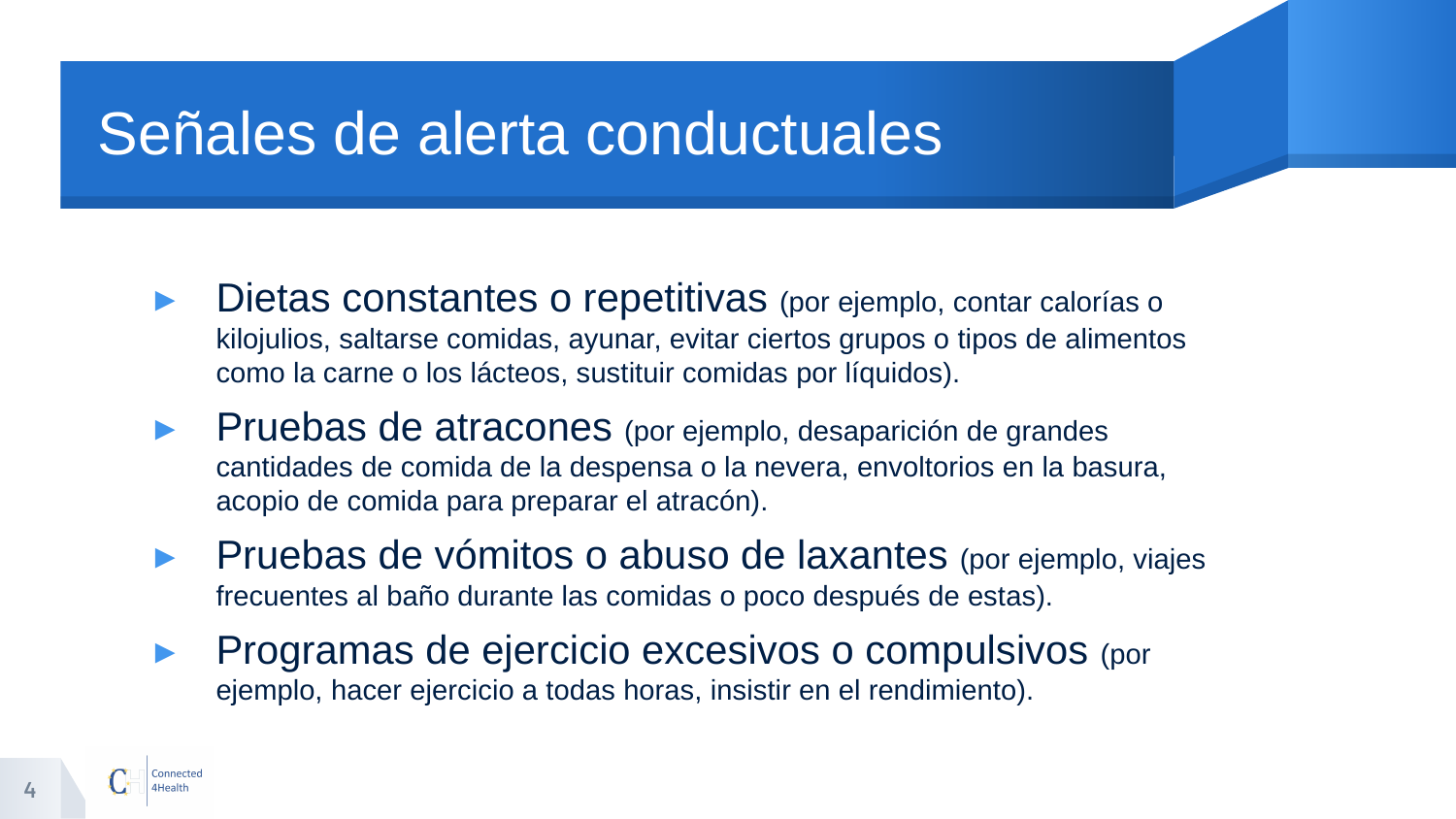

# Señales de alerta conductuales
Dietas constantes o repetitivas (por ejemplo, contar calorías o kilojulios, saltarse comidas, ayunar, evitar ciertos grupos o tipos de alimentos como la carne o los lácteos, sustituir comidas por líquidos).
Pruebas de atracones (por ejemplo, desaparición de grandes cantidades de comida de la despensa o la nevera, envoltorios en la basura, acopio de comida para preparar el atracón).
Pruebas de vómitos o abuso de laxantes (por ejemplo, viajes frecuentes al baño durante las comidas o poco después de estas).
Programas de ejercicio excesivos o compulsivos (por ejemplo, hacer ejercicio a todas horas, insistir en el rendimiento).

4